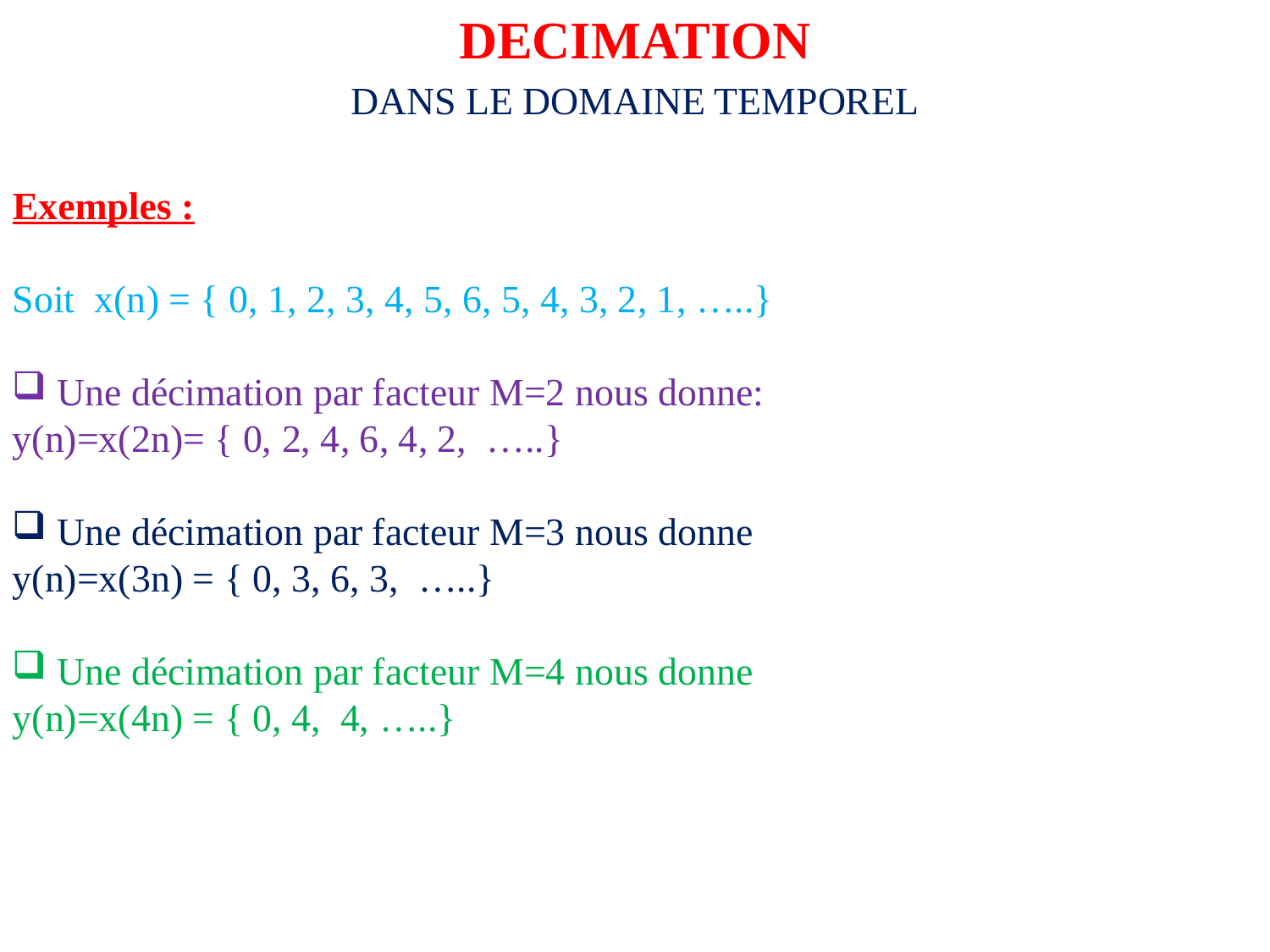

DECIMATION
DANS LE DOMAINE TEMPOREL
Exemples :

Soit  x(n) = { 0, 1, 2, 3, 4, 5, 6, 5, 4, 3, 2, 1, …..}

 Une décimation par facteur M=2 nous donne:
y(n)=x(2n)= { 0, 2, 4, 6, 4, 2,  …..}

 Une décimation par facteur M=3 nous donne
y(n)=x(3n) = { 0, 3, 6, 3,  …..}

 Une décimation par facteur M=4 nous donne
y(n)=x(4n) = { 0, 4,  4, …..}